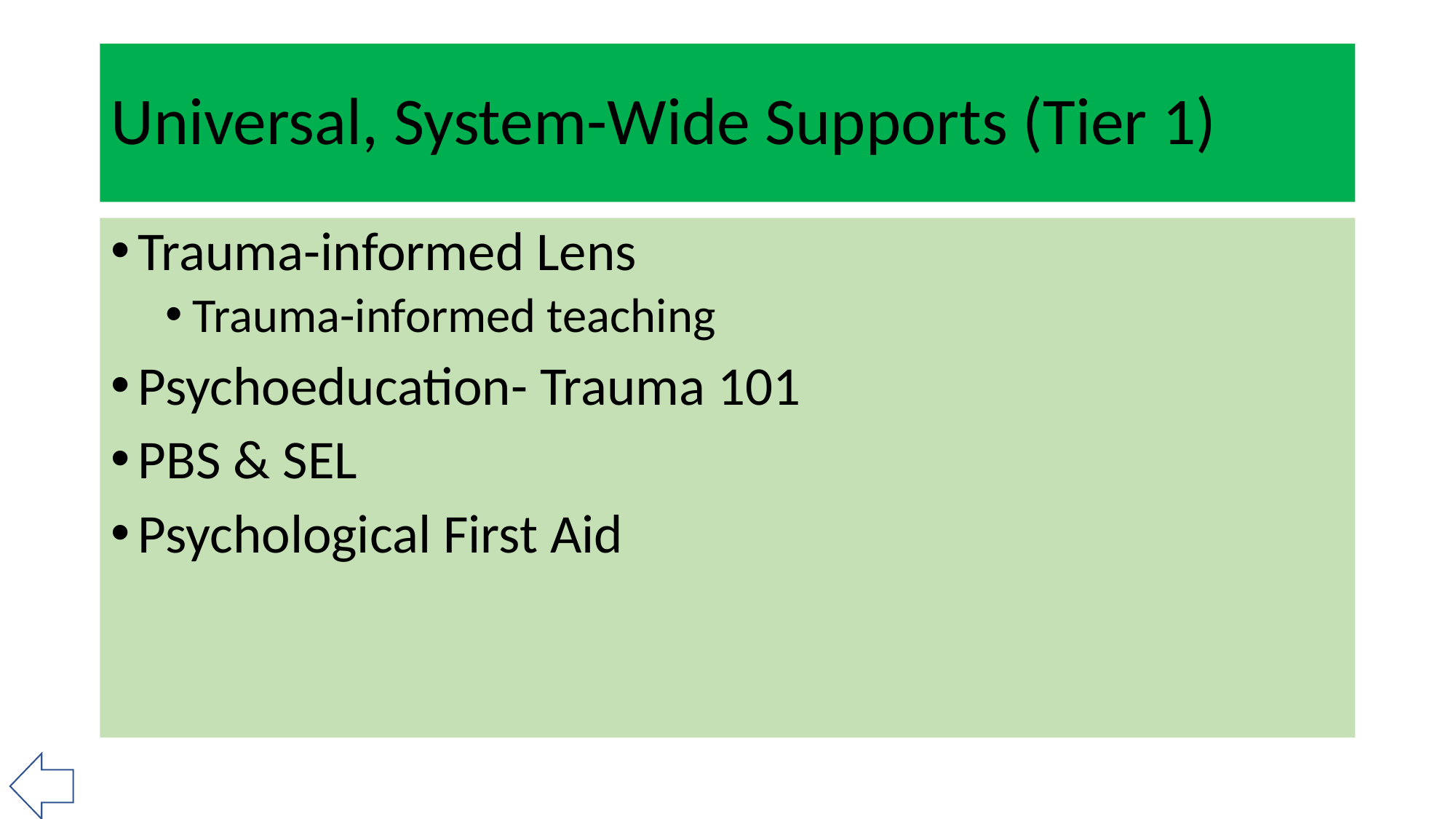

# Universal, System-Wide Supports (Tier 1)
Trauma-informed Lens
Trauma-informed teaching
Psychoeducation- Trauma 101
PBS & SEL
Psychological First Aid